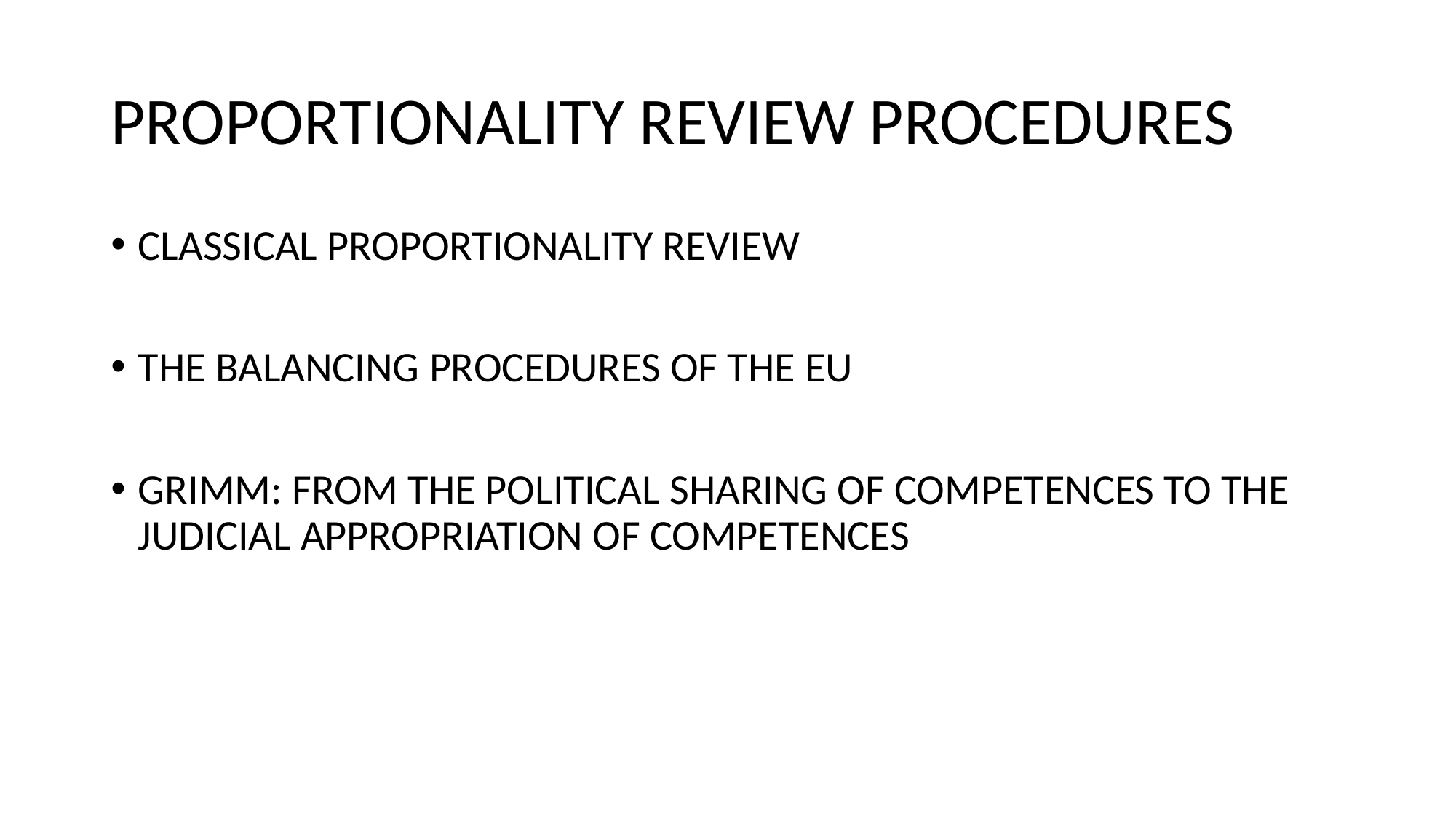

# PROPORTIONALITY REVIEW PROCEDURES
CLASSICAL PROPORTIONALITY REVIEW

THE BALANCING PROCEDURES OF THE EU

GRIMM: FROM THE POLITICAL SHARING OF COMPETENCES TO THE JUDICIAL APPROPRIATION OF COMPETENCES